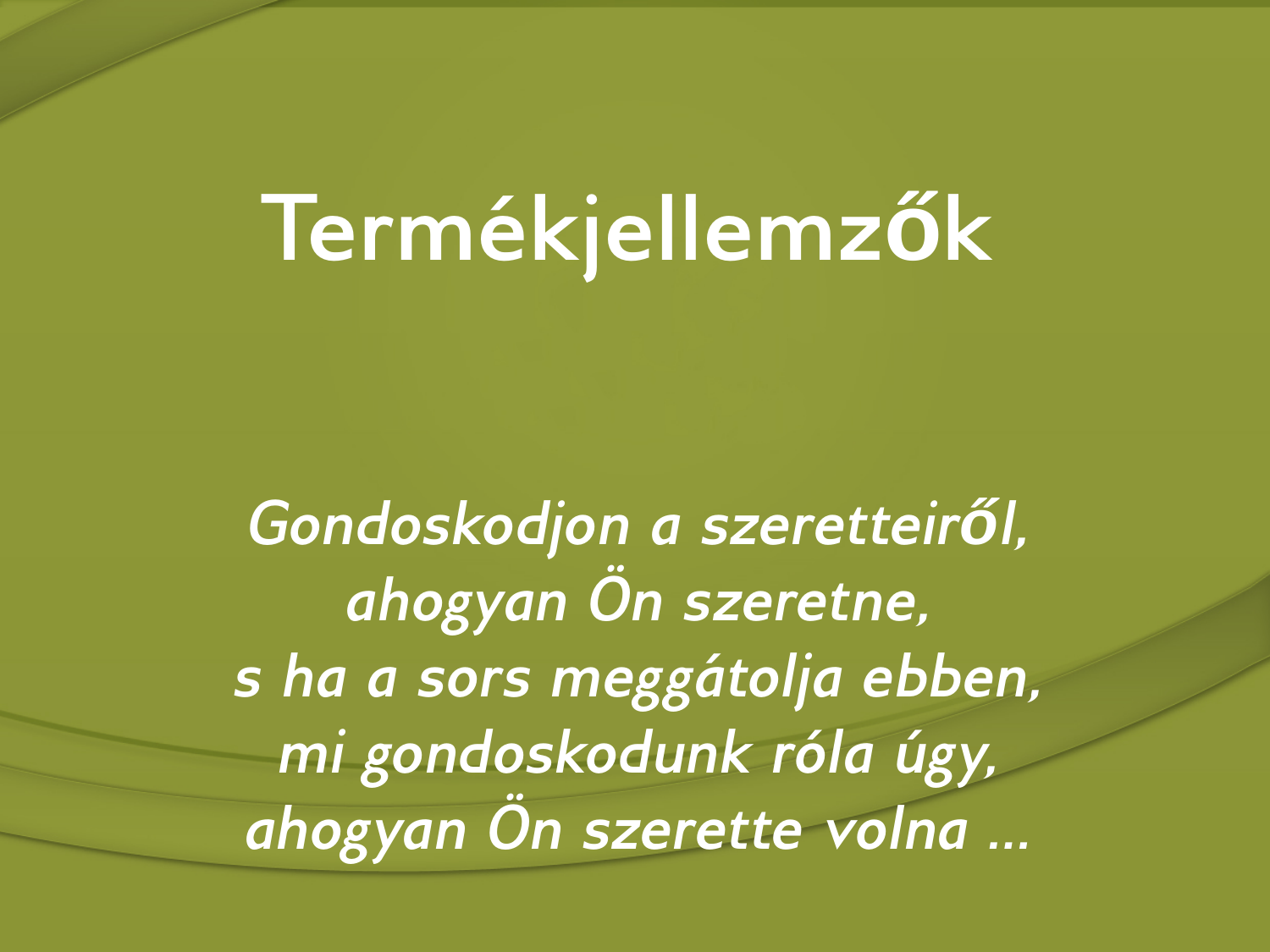

Termékjellemzők
Gondoskodjon a szeretteiről,
ahogyan Ön szeretne,
s ha a sors meggátolja ebben,
mi gondoskodunk róla úgy,
ahogyan Ön szerette volna …